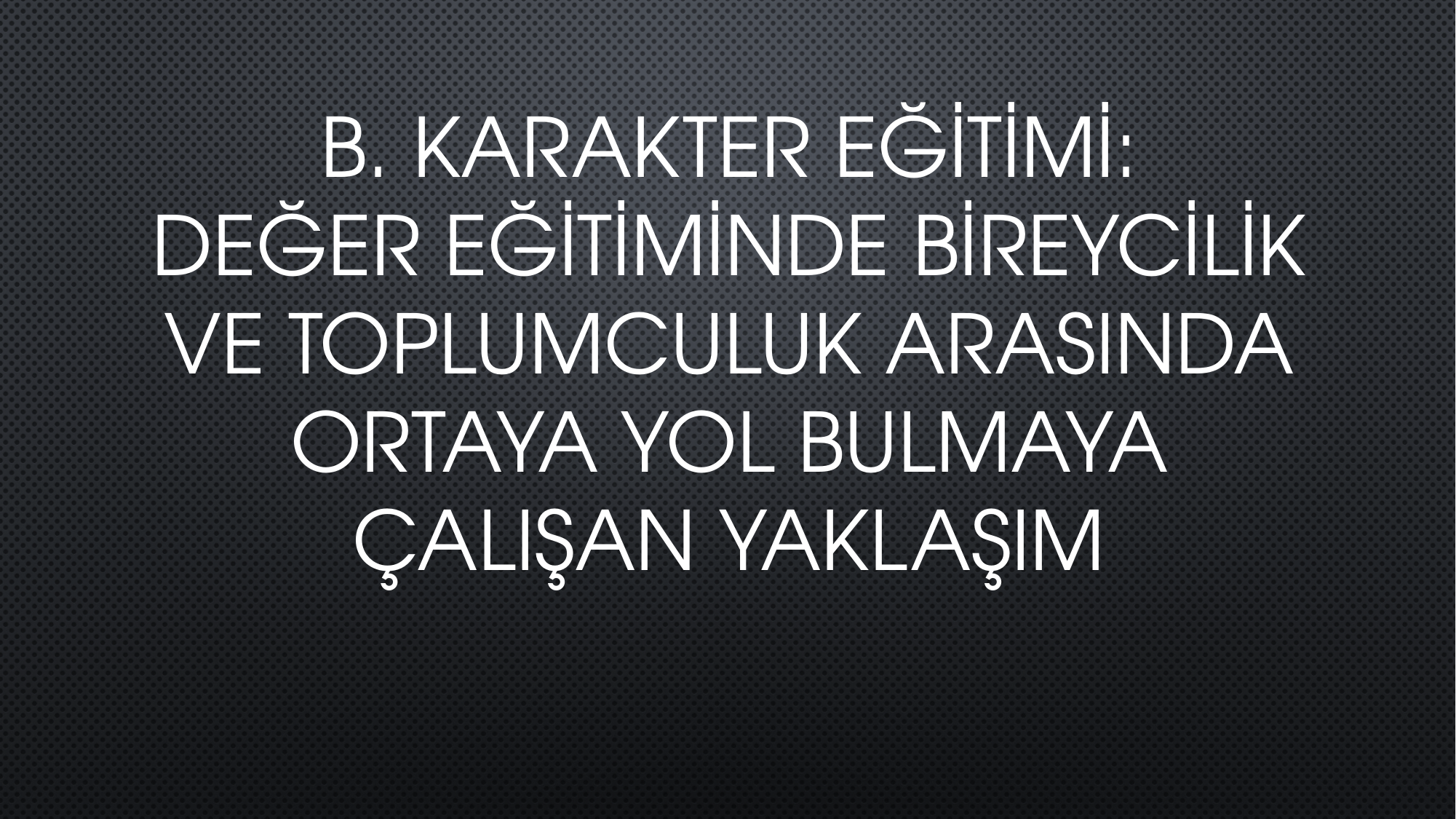

B. KARAKTER EĞİTİMİ:
DEĞER EĞİTİMİNDE BİREYCİLİK VE TOPLUMCULUK ARASINDA ORTAYA YOL BULMAYA ÇALIŞAN YAKLAŞIM